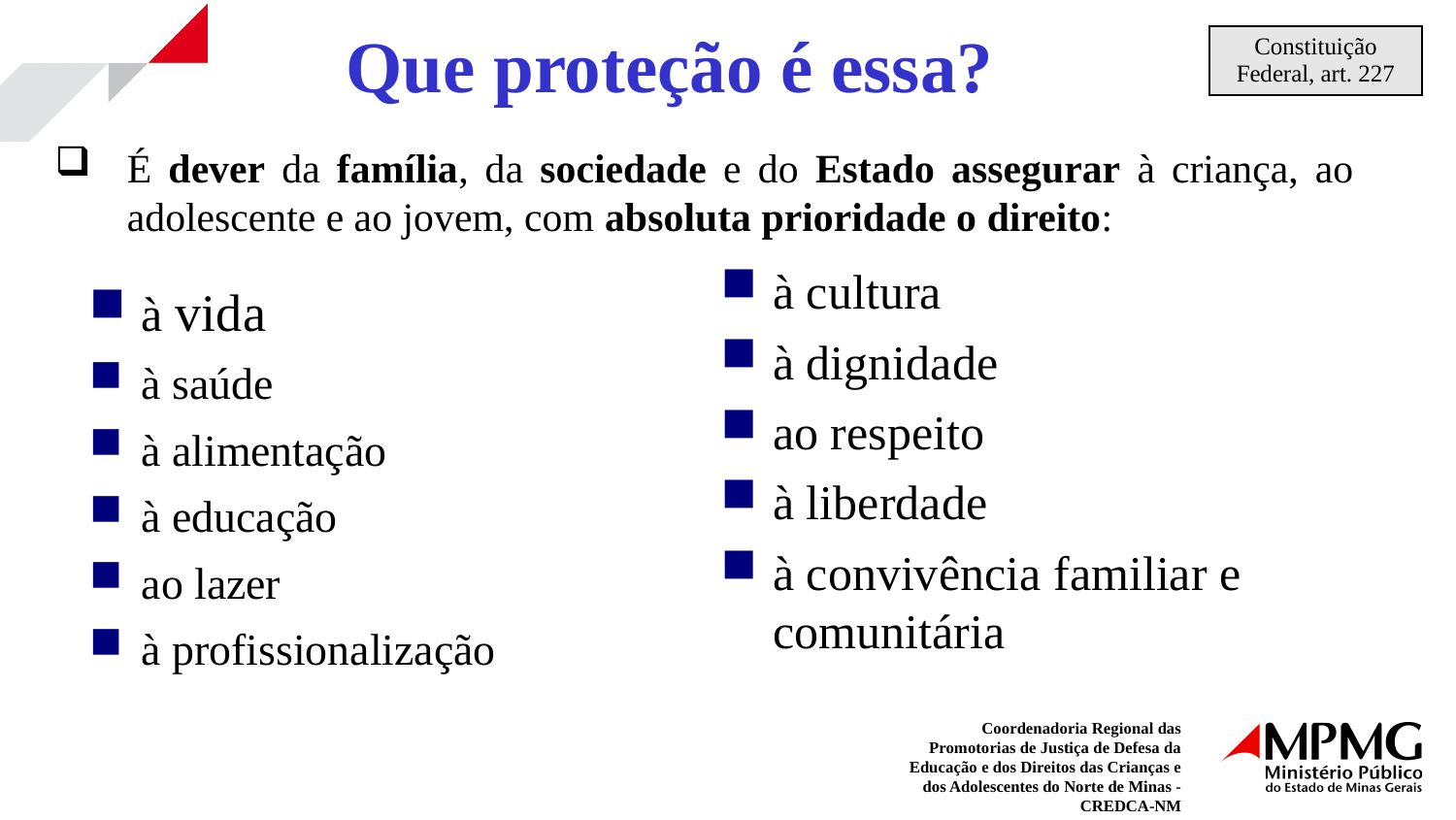

Que proteção é essa?
Constituição Federal, art. 227
É dever da família, da sociedade e do Estado assegurar à criança, ao adolescente e ao jovem, com absoluta prioridade o direito:

à cultura
à dignidade
ao respeito
à liberdade
à convivência familiar e comunitária

à vida
à saúde
à alimentação
à educação
ao lazer
à profissionalização